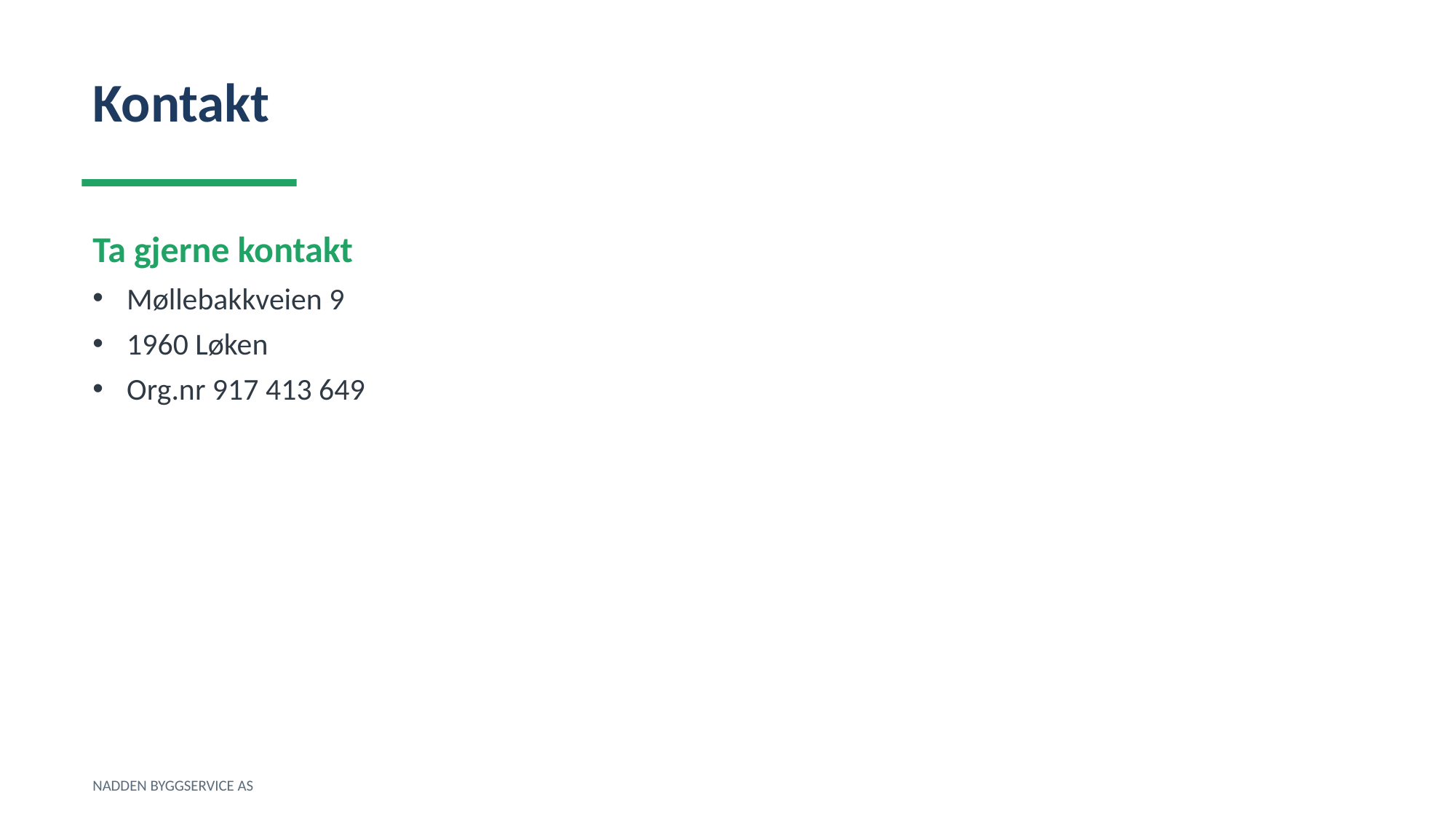

Kontakt

Ta gjerne kontakt
Møllebakkveien 9
1960 Løken
Org.nr 917 413 649
NADDEN BYGGSERVICE AS